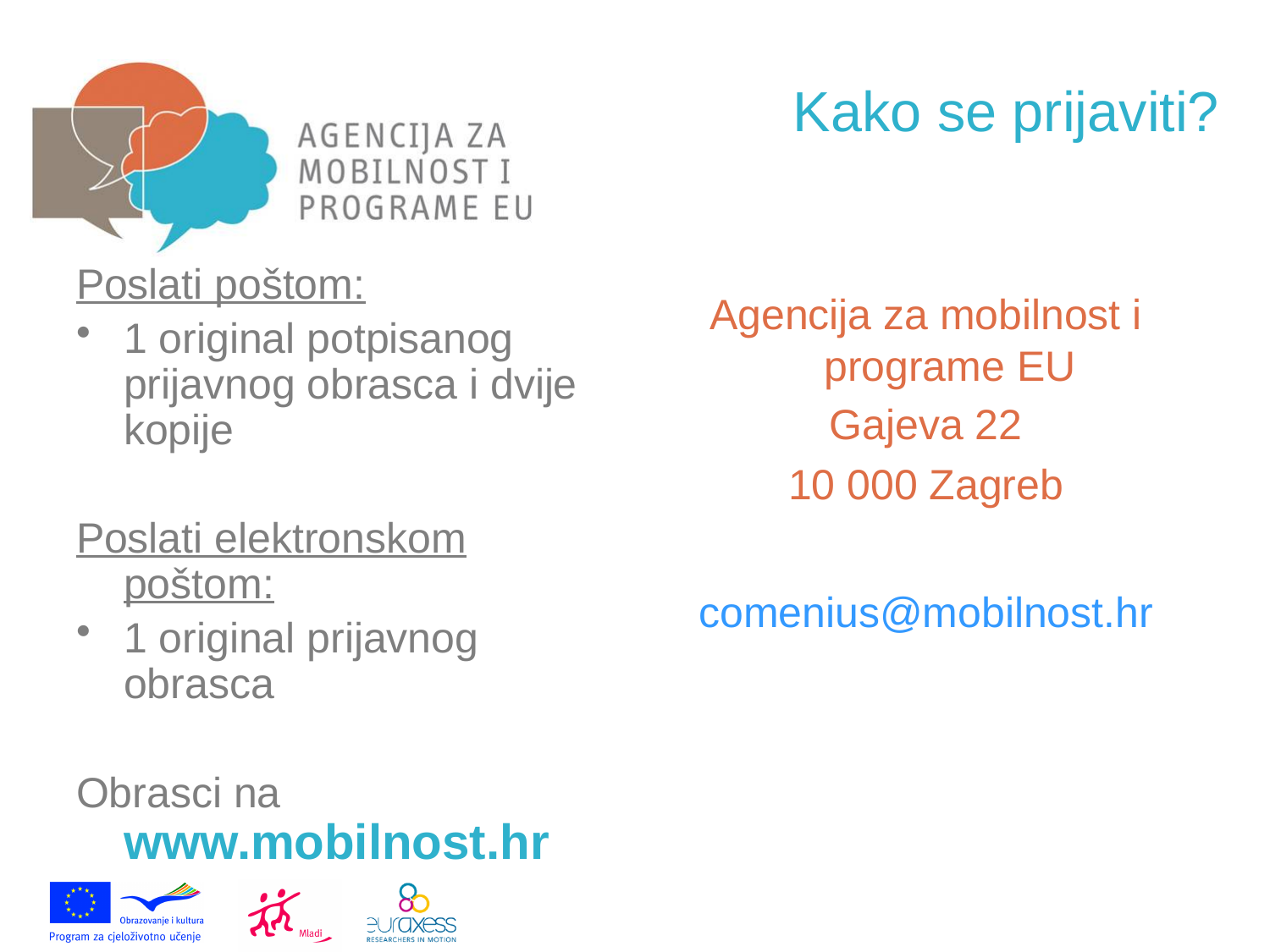

Kako se prijaviti?

Agencija za mobilnost i programe EU
Gajeva 22
10 000 Zagreb

comenius@mobilnost.hr
Poslati poštom:
1 original potpisanog prijavnog obrasca i dvije kopije

Poslati elektronskom poštom:
1 original prijavnog  obrasca

Obrasci na www.mobilnost.hr